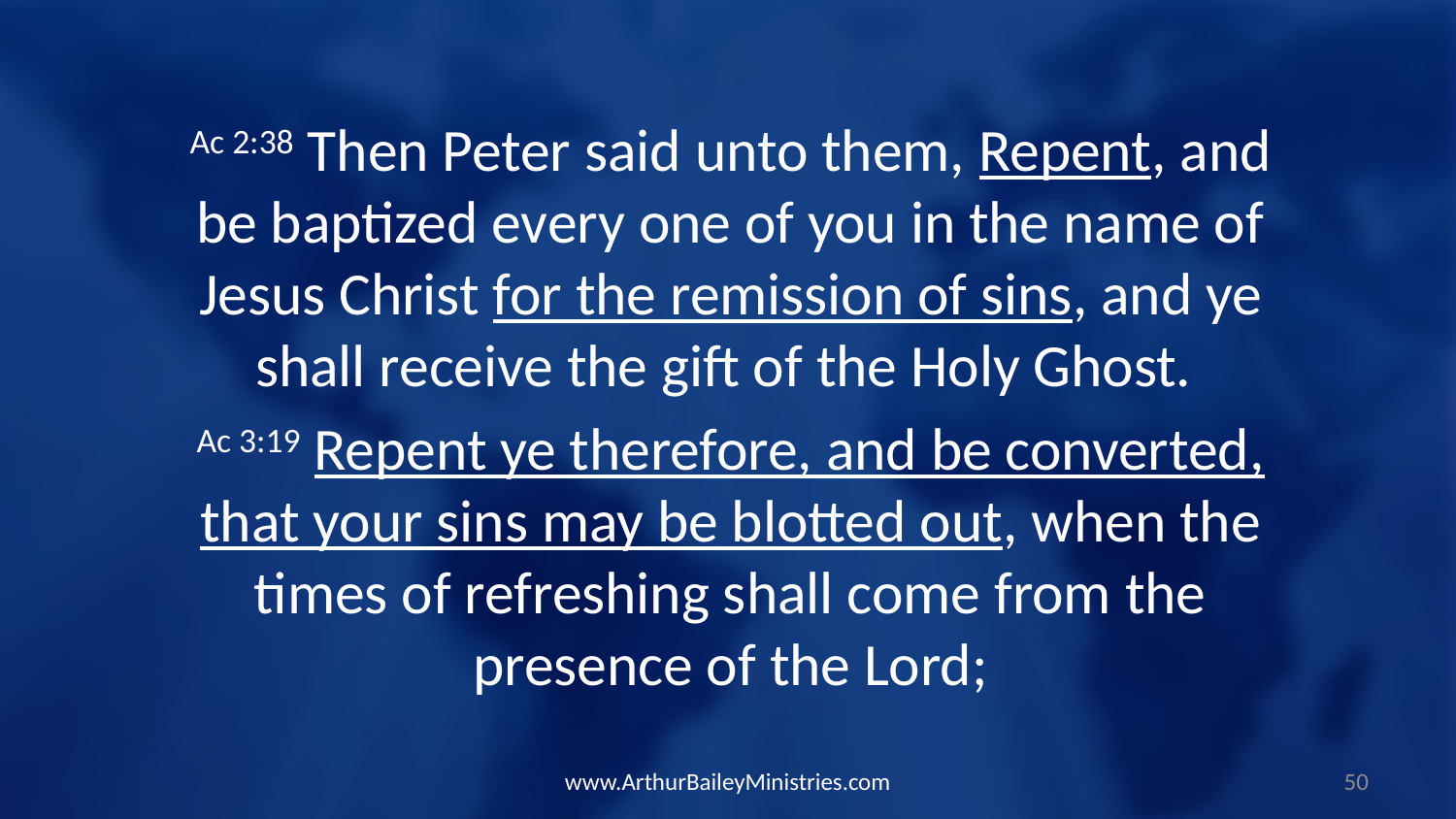

Ac 2:38 Then Peter said unto them, Repent, and be baptized every one of you in the name of Jesus Christ for the remission of sins, and ye shall receive the gift of the Holy Ghost.
Ac 3:19 Repent ye therefore, and be converted, that your sins may be blotted out, when the times of refreshing shall come from the presence of the Lord;

www.ArthurBaileyMinistries.com
50